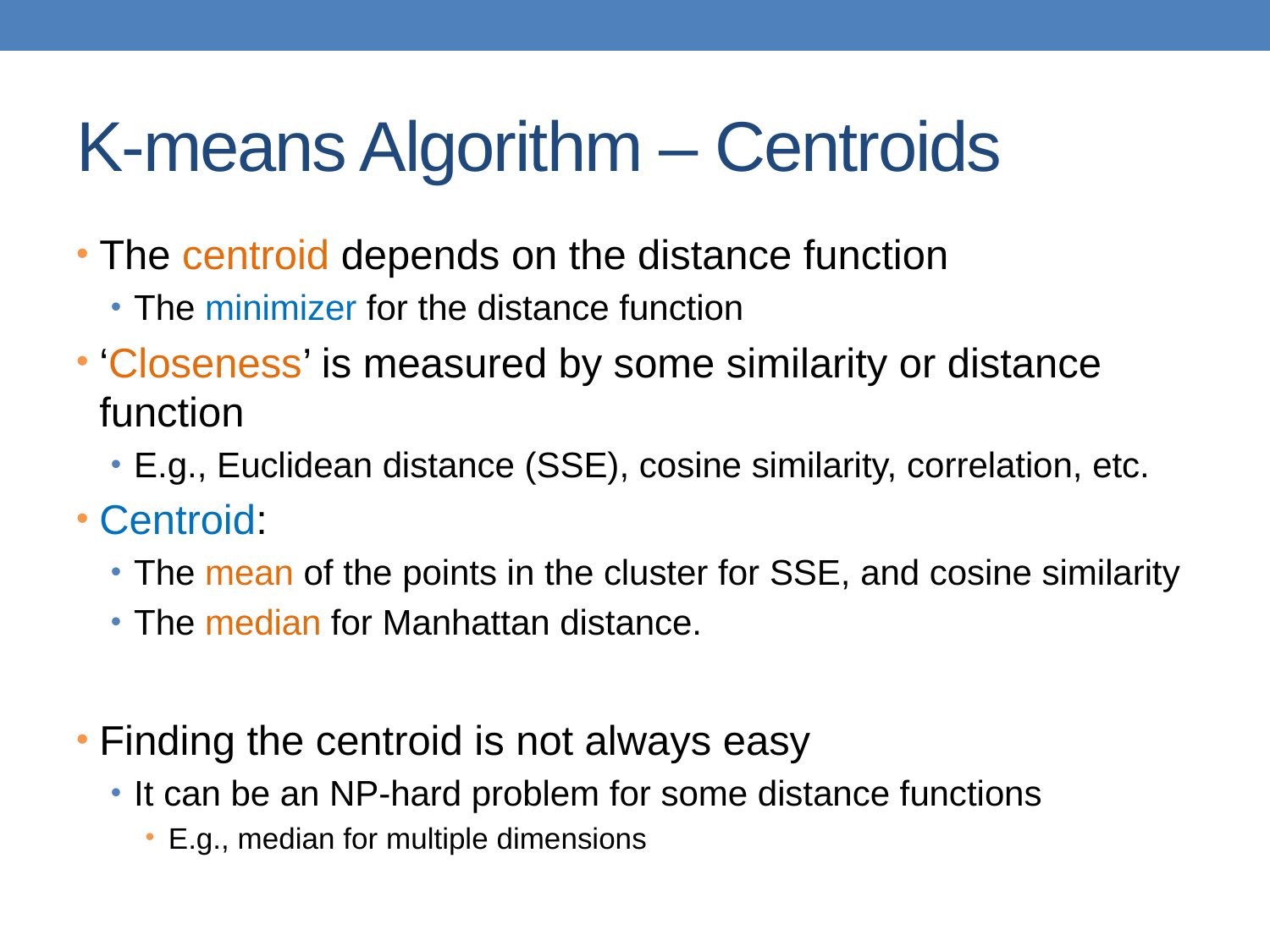

# K-means Algorithm – Centroids
The centroid depends on the distance function
The minimizer for the distance function
‘Closeness’ is measured by some similarity or distance function
E.g., Euclidean distance (SSE), cosine similarity, correlation, etc.
Centroid:
The mean of the points in the cluster for SSE, and cosine similarity
The median for Manhattan distance.

Finding the centroid is not always easy
It can be an NP-hard problem for some distance functions
E.g., median for multiple dimensions